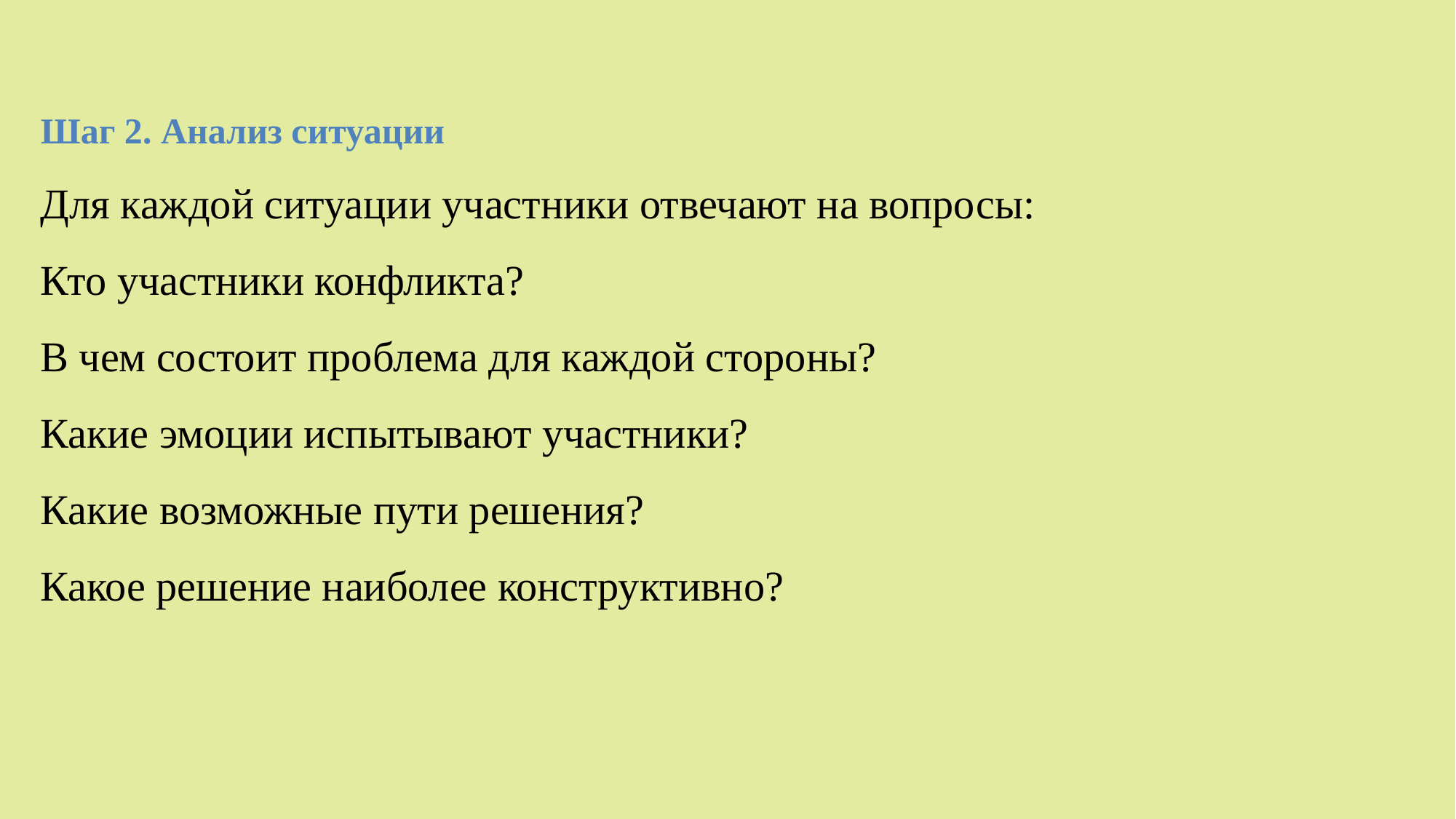

Шаг 2. Анализ ситуации
Для каждой ситуации участники отвечают на вопросы:
Кто участники конфликта?
В чем состоит проблема для каждой стороны?
Какие эмоции испытывают участники?
Какие возможные пути решения?
Какое решение наиболее конструктивно?